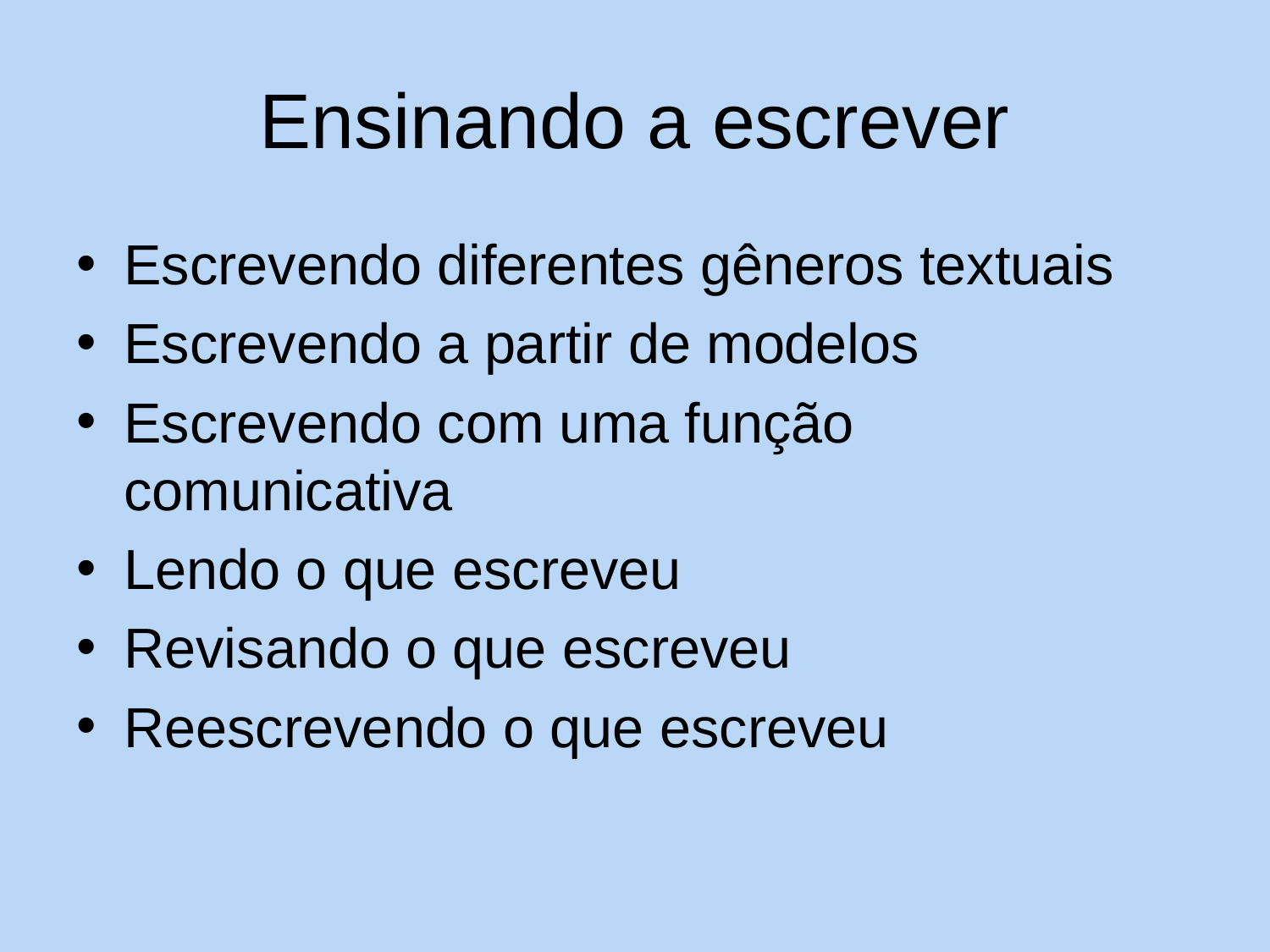

# Ensinando a escrever
Escrevendo diferentes gêneros textuais
Escrevendo a partir de modelos
Escrevendo com uma função comunicativa
Lendo o que escreveu
Revisando o que escreveu
Reescrevendo o que escreveu